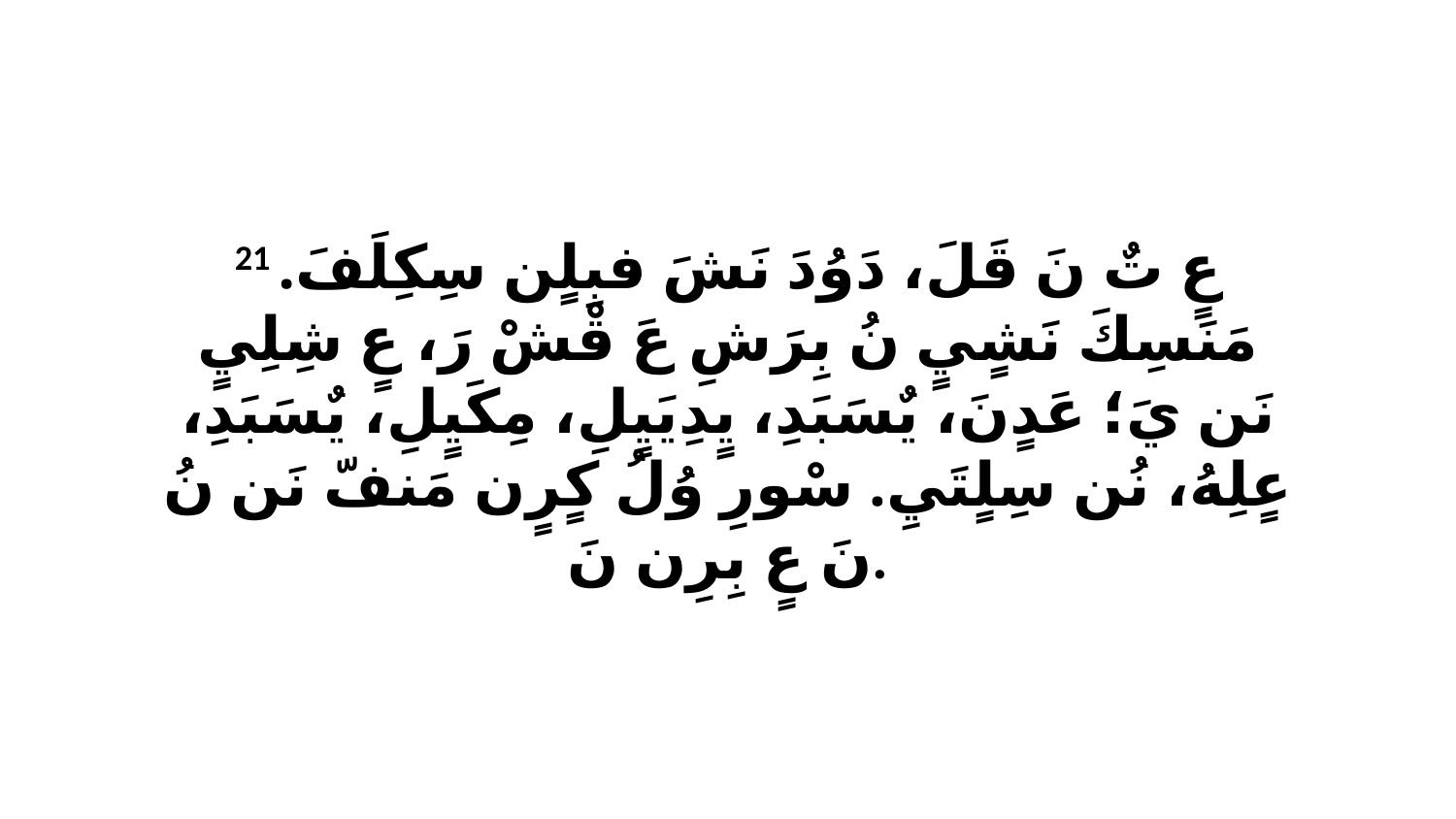

21 عٍ تٌ نَ قَلَ، دَوُدَ نَشَ فبِلٍن سِكِلَفَ. مَنَسِكَ نَشٍيٍ نُ بِرَشِ عَ قْشْ رَ، عٍ شِلِيٍ نَن يَ؛ عَدٍنَ، يٌسَبَدِ، يٍدِيَيٍلِ، مِكَيٍلِ، يٌسَبَدِ، عٍلِهُ، نُن سِلٍتَيِ. سْورِ وُلُ كٍرٍن مَنفّ نَن نُ نَ عٍ بِرِن نَ.